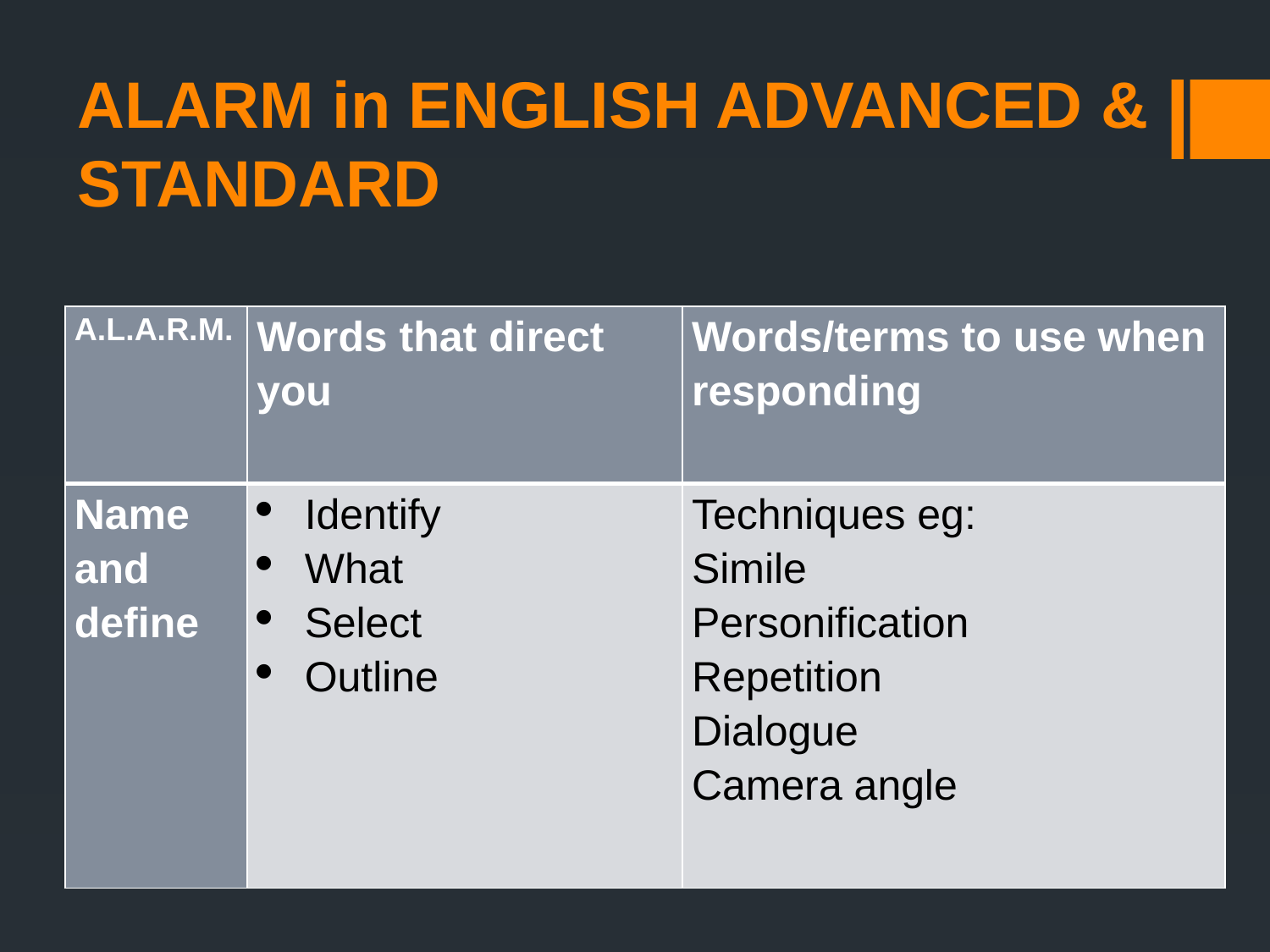

# ALARM in ENGLISH ADVANCED & STANDARD
| A.L.A.R.M. | Words that direct you | Words/terms to use when responding |
| --- | --- | --- |
| Name and define | Identify What Select Outline | Techniques eg: Simile Personification Repetition Dialogue Camera angle |